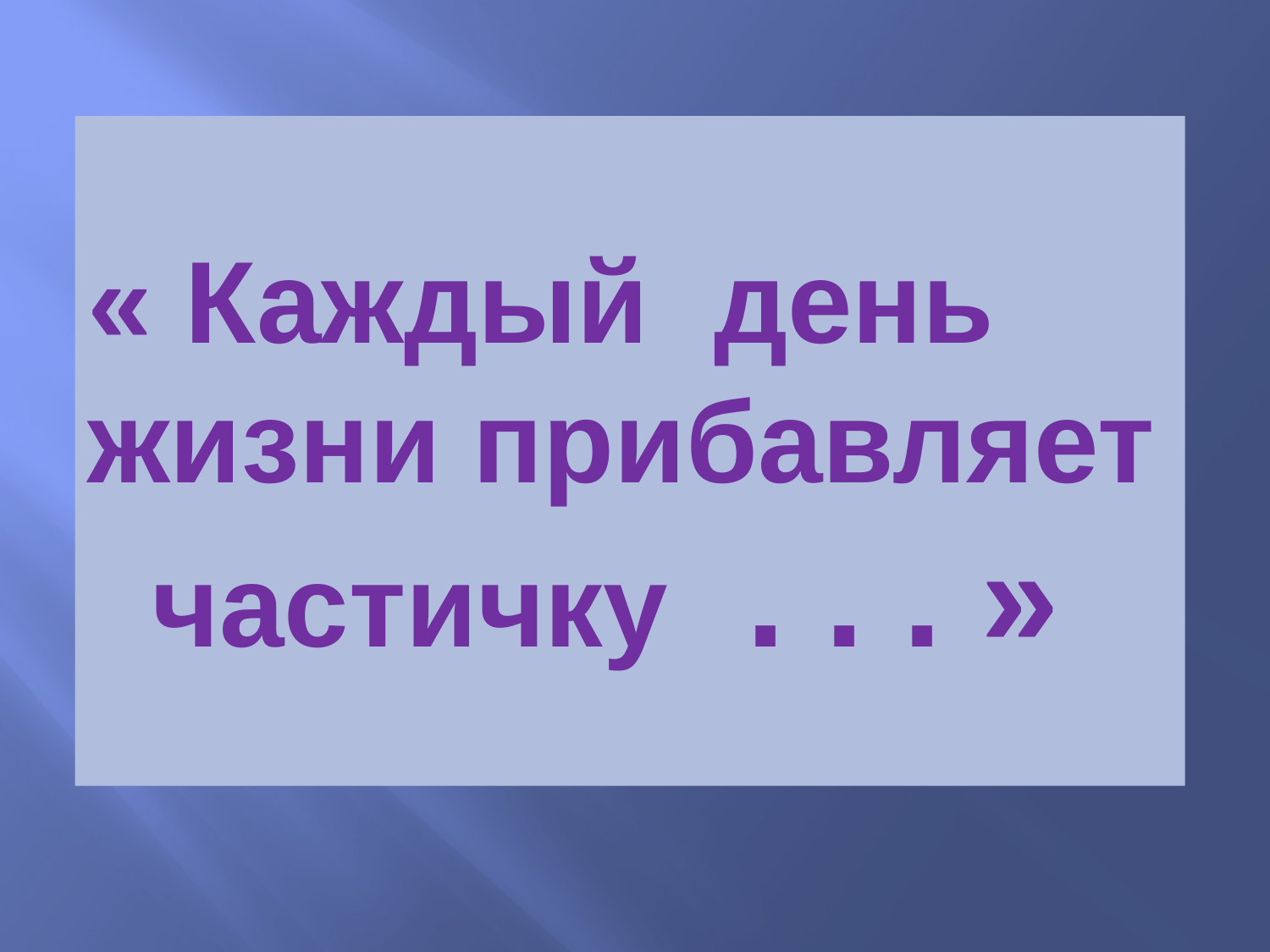

# « Каждый  день  жизни прибавляет частичку  . . . »